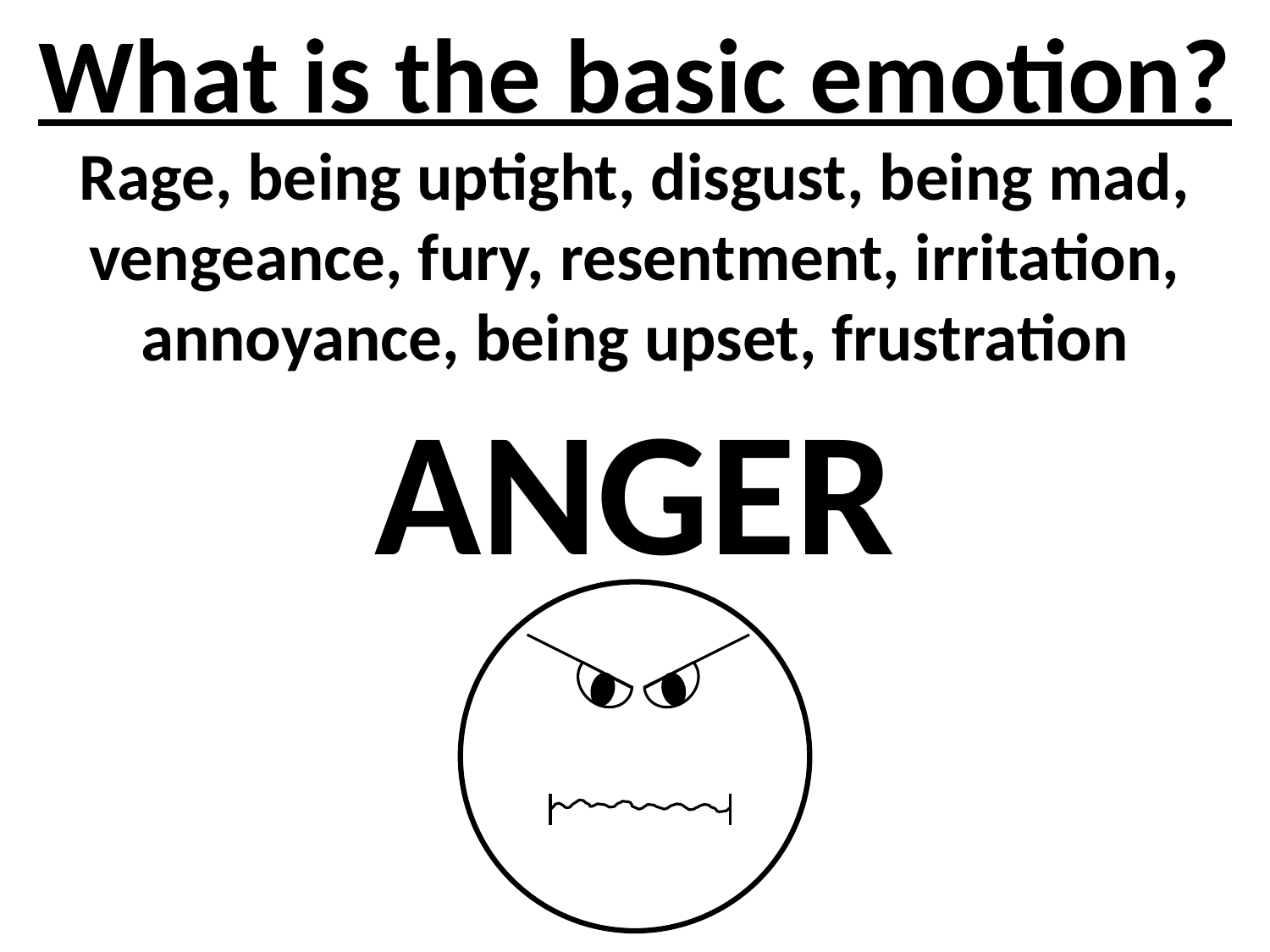

# What is the basic emotion?
Rage, being uptight, disgust, being mad, vengeance, fury, resentment, irritation, annoyance, being upset, frustration
ANGER